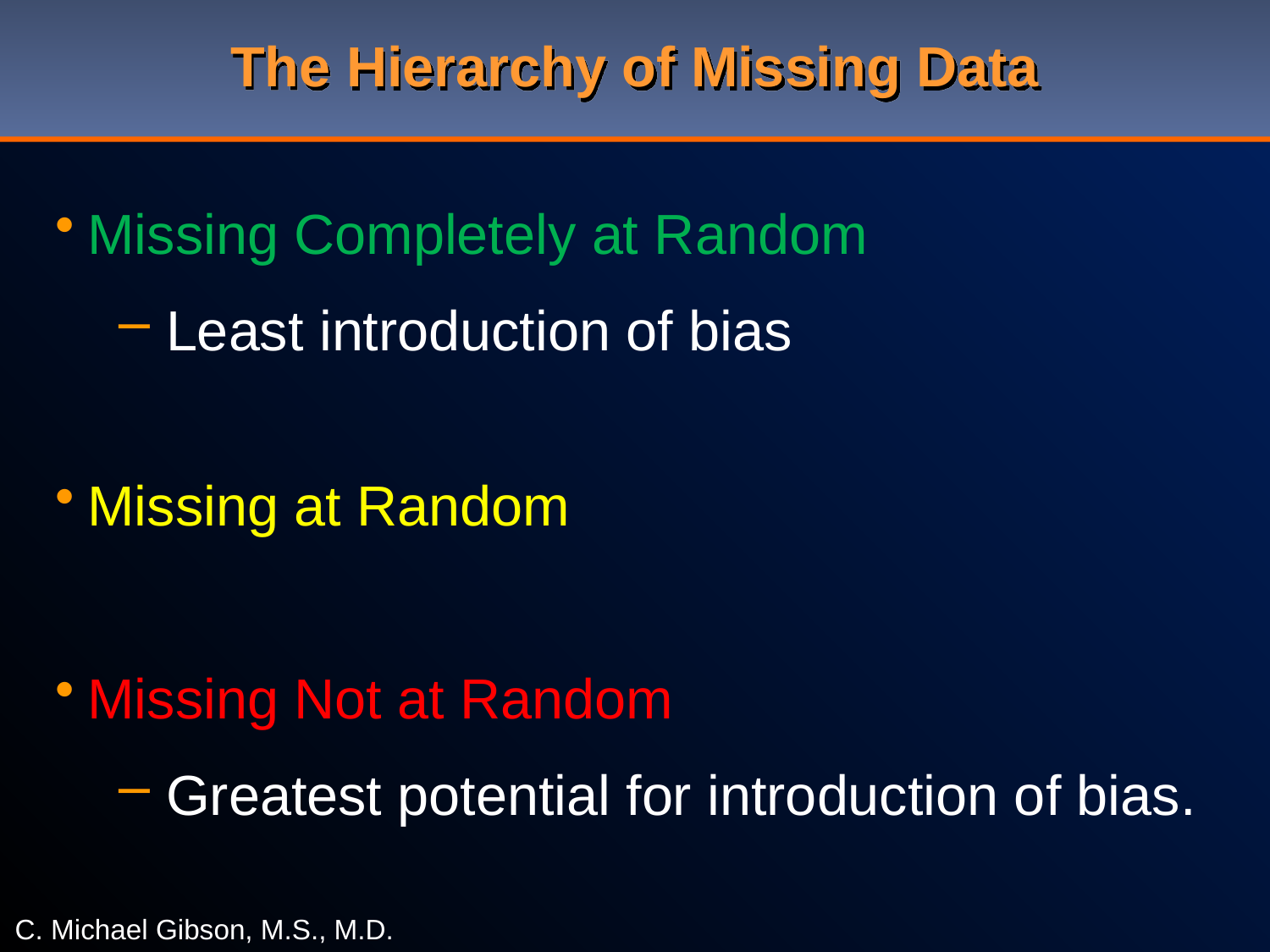

# The Hierarchy of Missing Data
Missing Completely at Random
Least introduction of bias

Missing at Random

Missing Not at Random
Greatest potential for introduction of bias.
C. Michael Gibson, M.S., M.D.